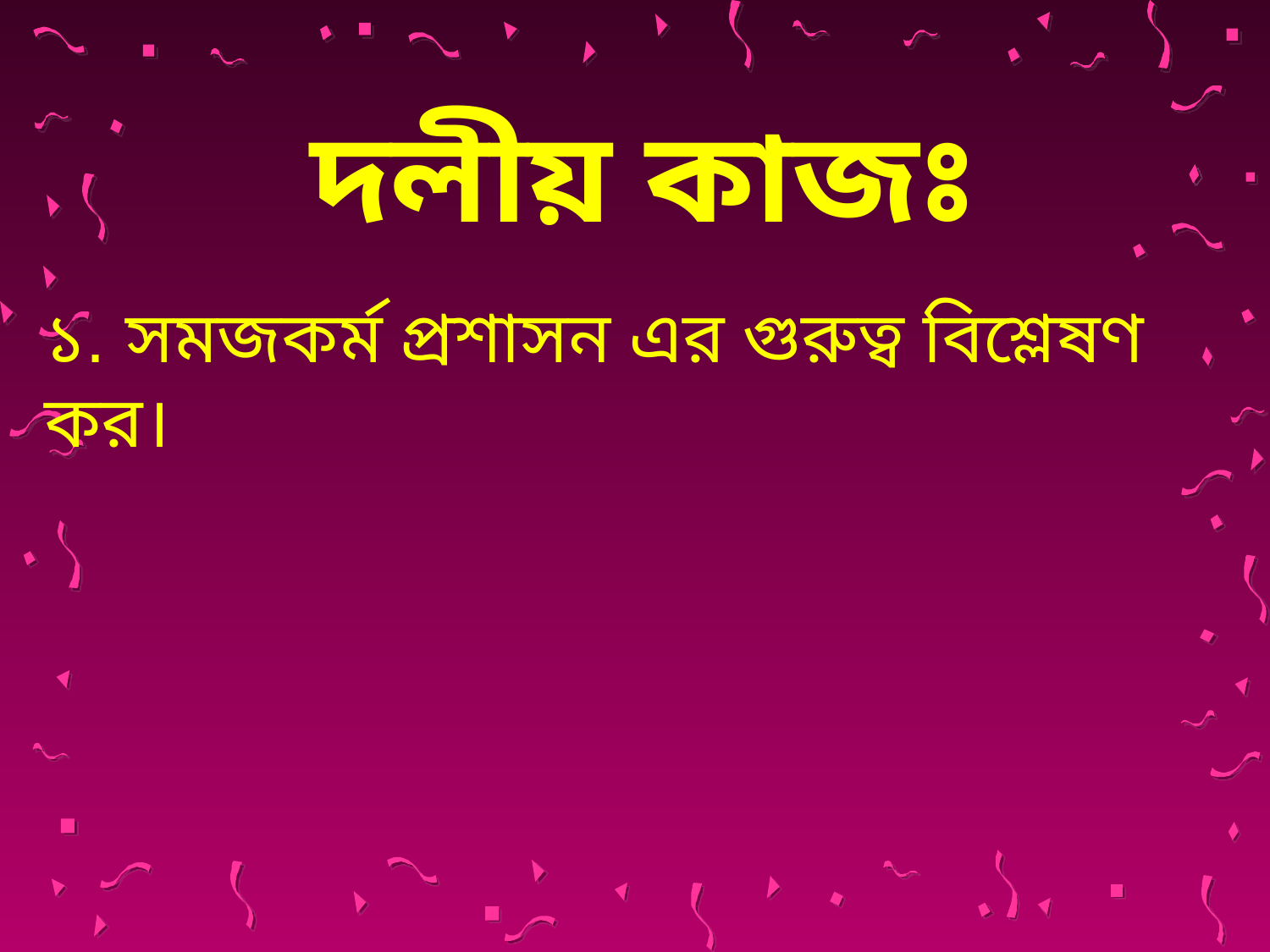

# দলীয় কাজঃ
১. সমজকর্ম প্রশাসন এর গুরুত্ব বিশ্লেষণ কর।